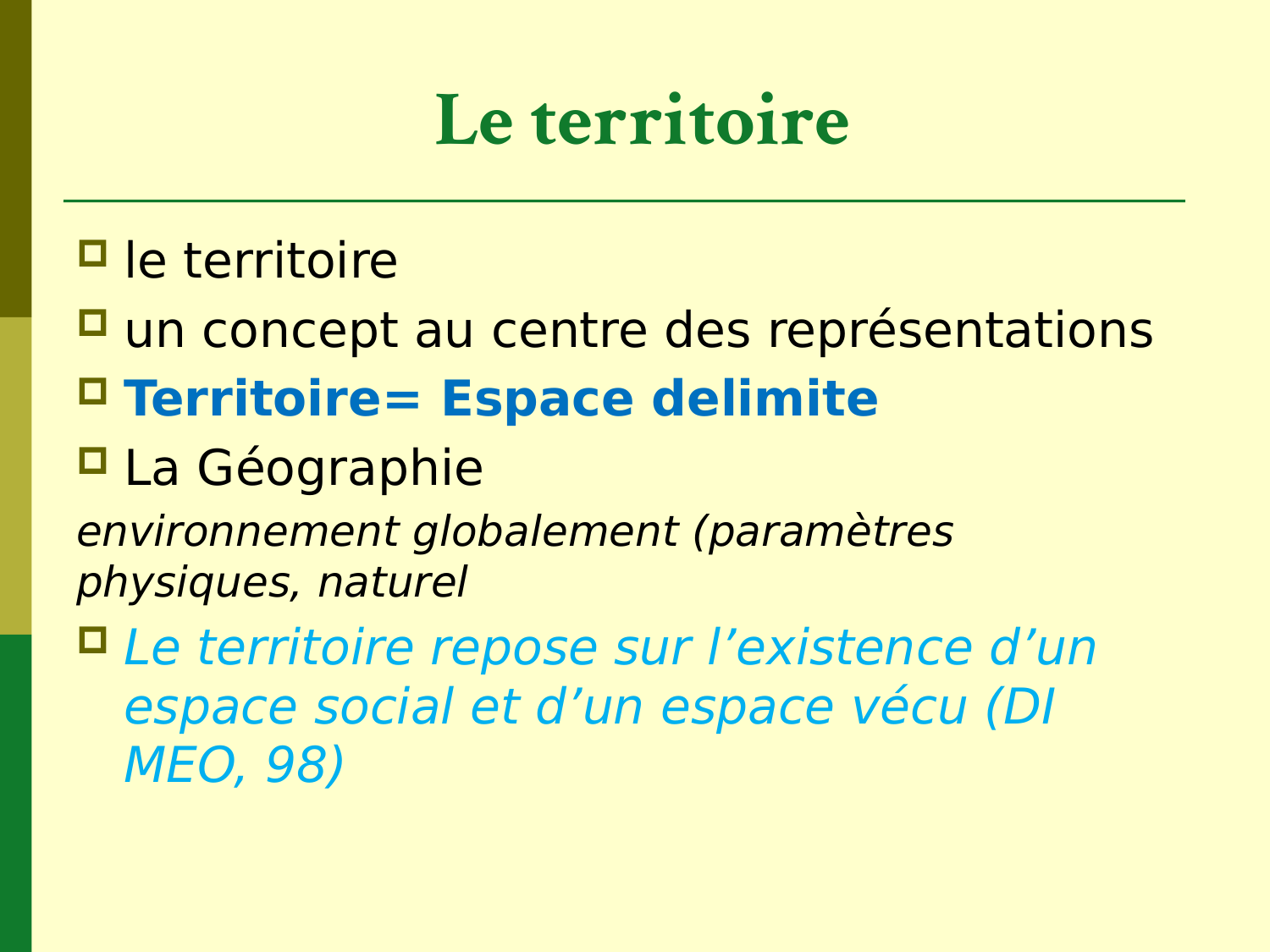

# Le territoire
le territoire
un concept au centre des représentations
Territoire= Espace delimite
La Géographie
environnement globalement (paramètres physiques, naturel
Le territoire repose sur l’existence d’un espace social et d’un espace vécu (DI MEO, 98)